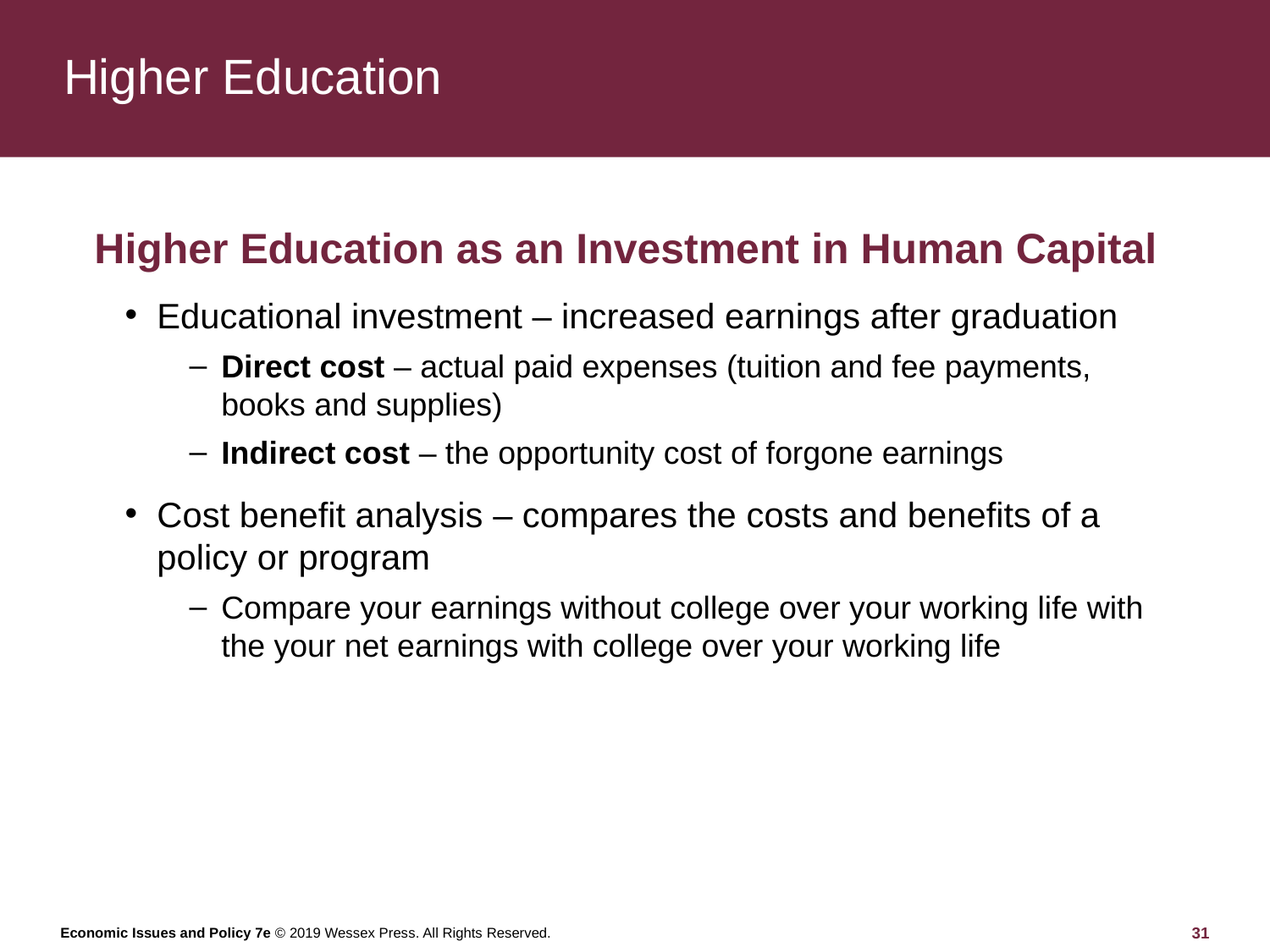

# Higher Education
Higher Education as an Investment in Human Capital
Educational investment – increased earnings after graduation
Direct cost – actual paid expenses (tuition and fee payments, books and supplies)
Indirect cost – the opportunity cost of forgone earnings
Cost benefit analysis – compares the costs and benefits of a policy or program
Compare your earnings without college over your working life with the your net earnings with college over your working life